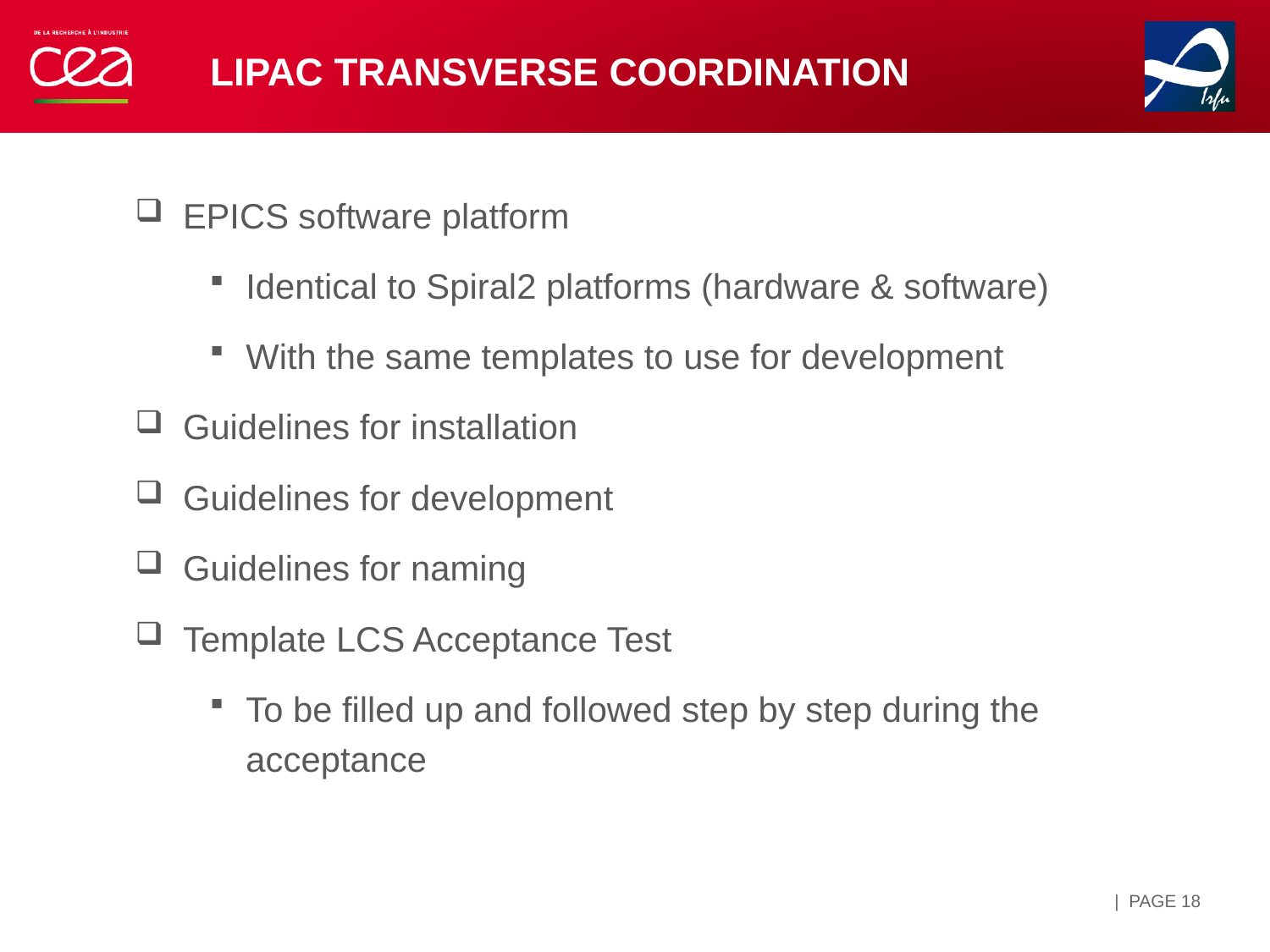

# LIPAC transverse coordination
EPICS software platform
Identical to Spiral2 platforms (hardware & software)
With the same templates to use for development
Guidelines for installation
Guidelines for development
Guidelines for naming
Template LCS Acceptance Test
To be filled up and followed step by step during the acceptance
|  PAGE 18